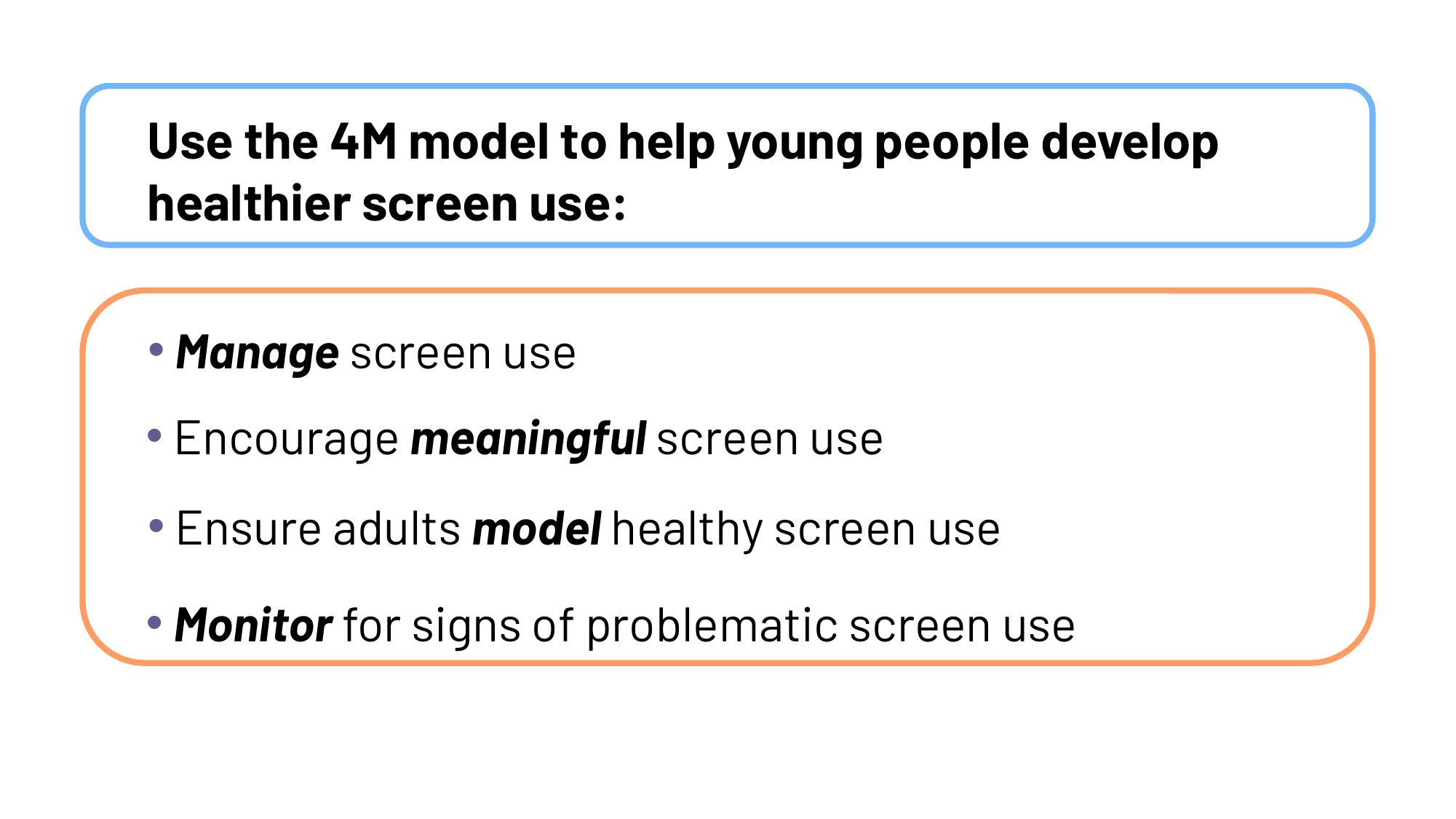

Use the 4M model to help young people develop healthier screen use:

Manage screen use
Encourage meaningful screen use
Ensure adults model healthy screen use
Monitor for signs of problematic screen use